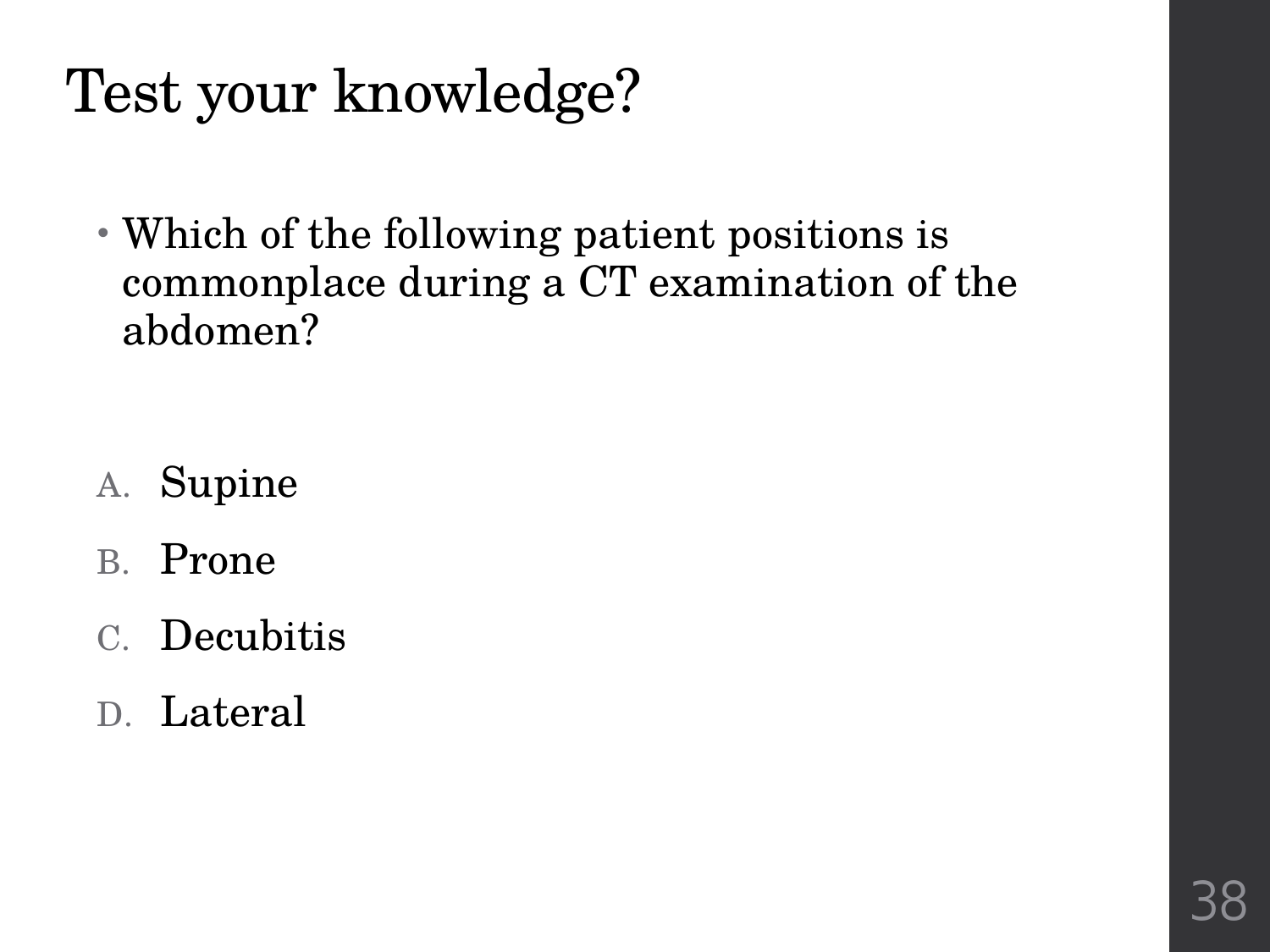

# Test your knowledge?
Which of the following patient positions is commonplace during a CT examination of the abdomen?

Supine
Prone
Decubitis
Lateral

38